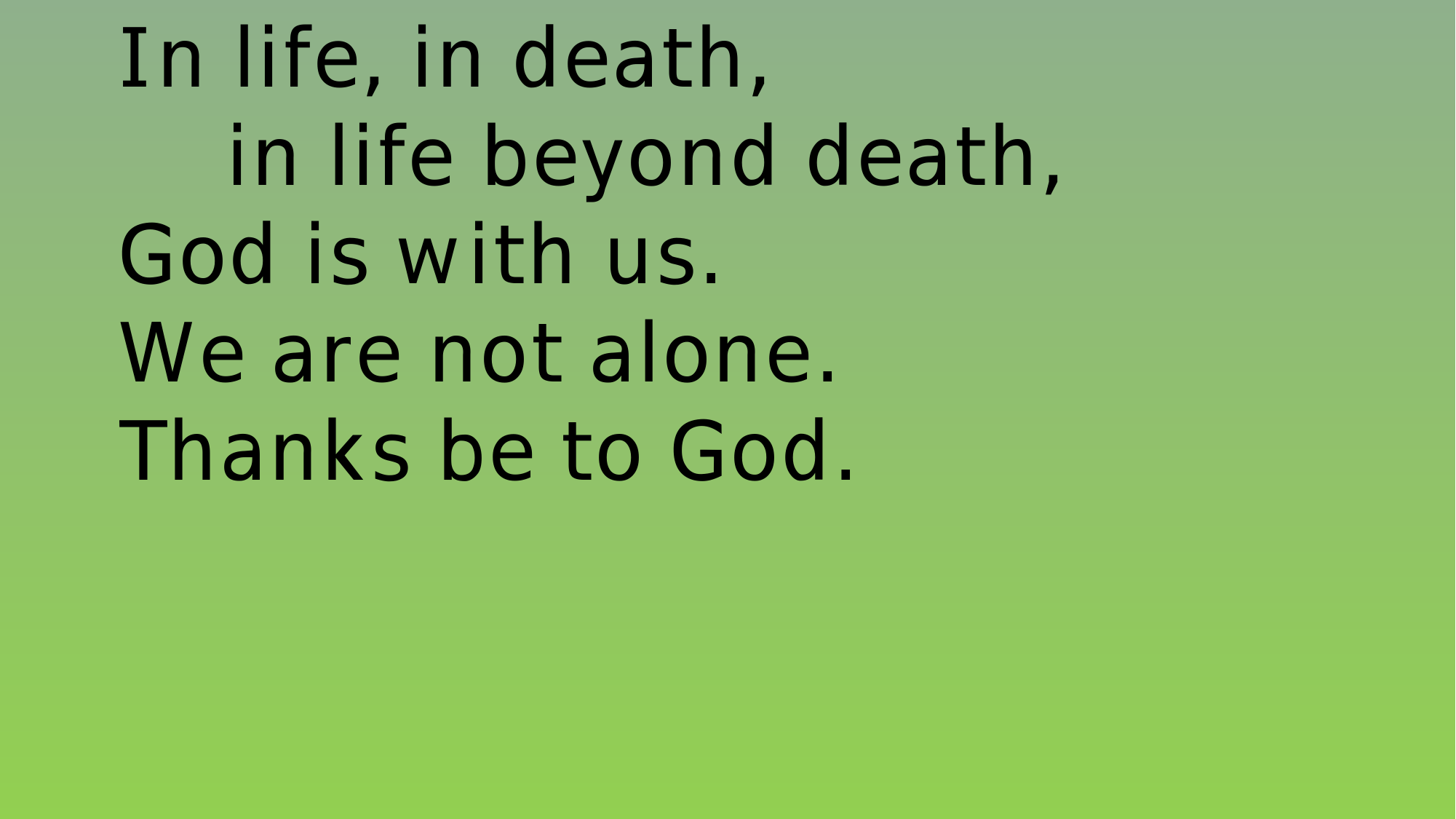

In life, in death,
		in life beyond death,
	God is with us.
	We are not alone.
	Thanks be to God.